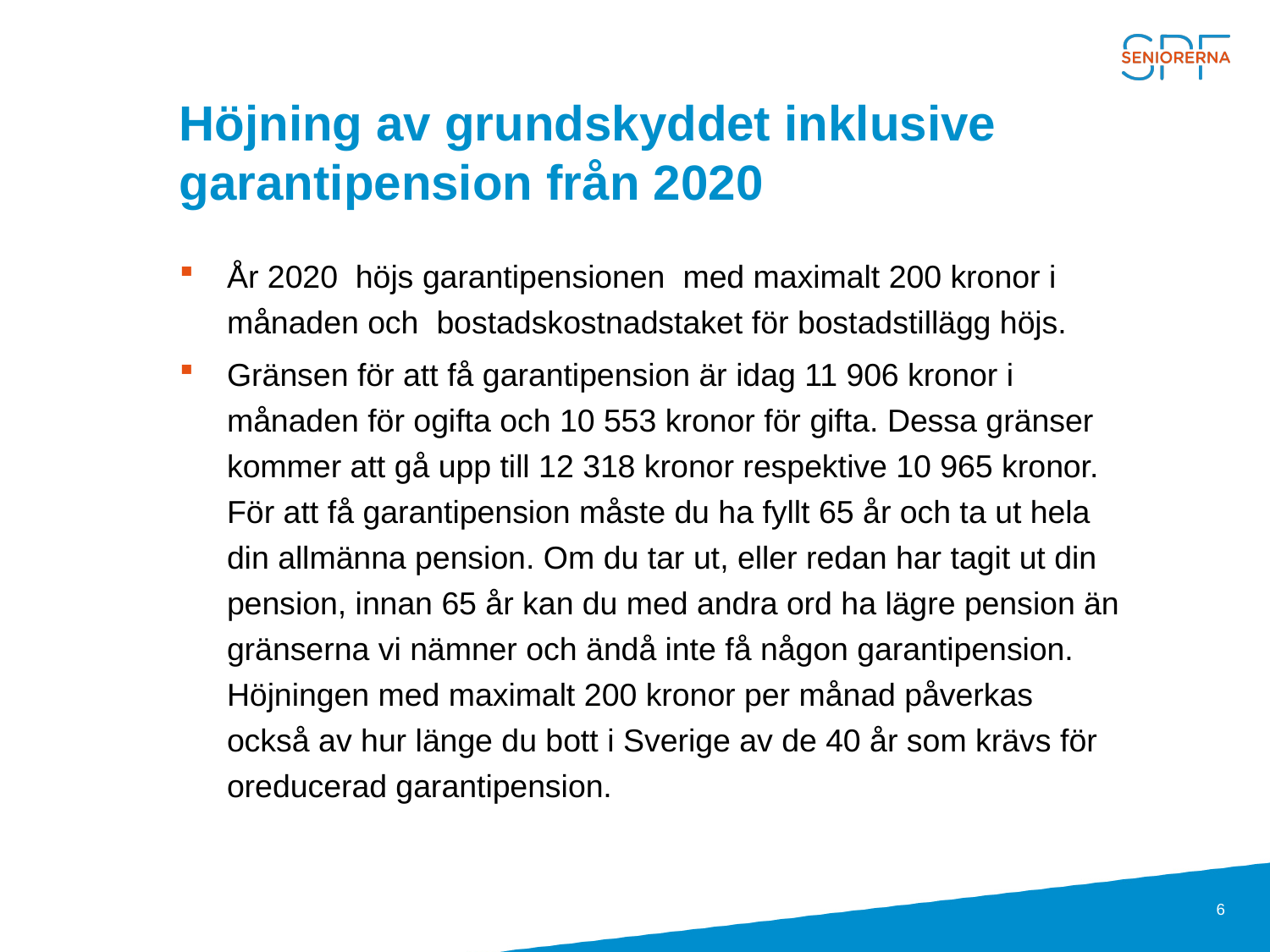

# Höjning av grundskyddet inklusive garantipension från 2020
År 2020  höjs garantipensionen  med maximalt 200 kronor i månaden och  bostadskostnadstaket för bostadstillägg höjs.
Gränsen för att få garantipension är idag 11 906 kronor i månaden för ogifta och 10 553 kronor för gifta. Dessa gränser kommer att gå upp till 12 318 kronor respektive 10 965 kronor. För att få garantipension måste du ha fyllt 65 år och ta ut hela din allmänna pension. Om du tar ut, eller redan har tagit ut din pension, innan 65 år kan du med andra ord ha lägre pension än gränserna vi nämner och ändå inte få någon garantipension. Höjningen med maximalt 200 kronor per månad påverkas också av hur länge du bott i Sverige av de 40 år som krävs för oreducerad garantipension.

6